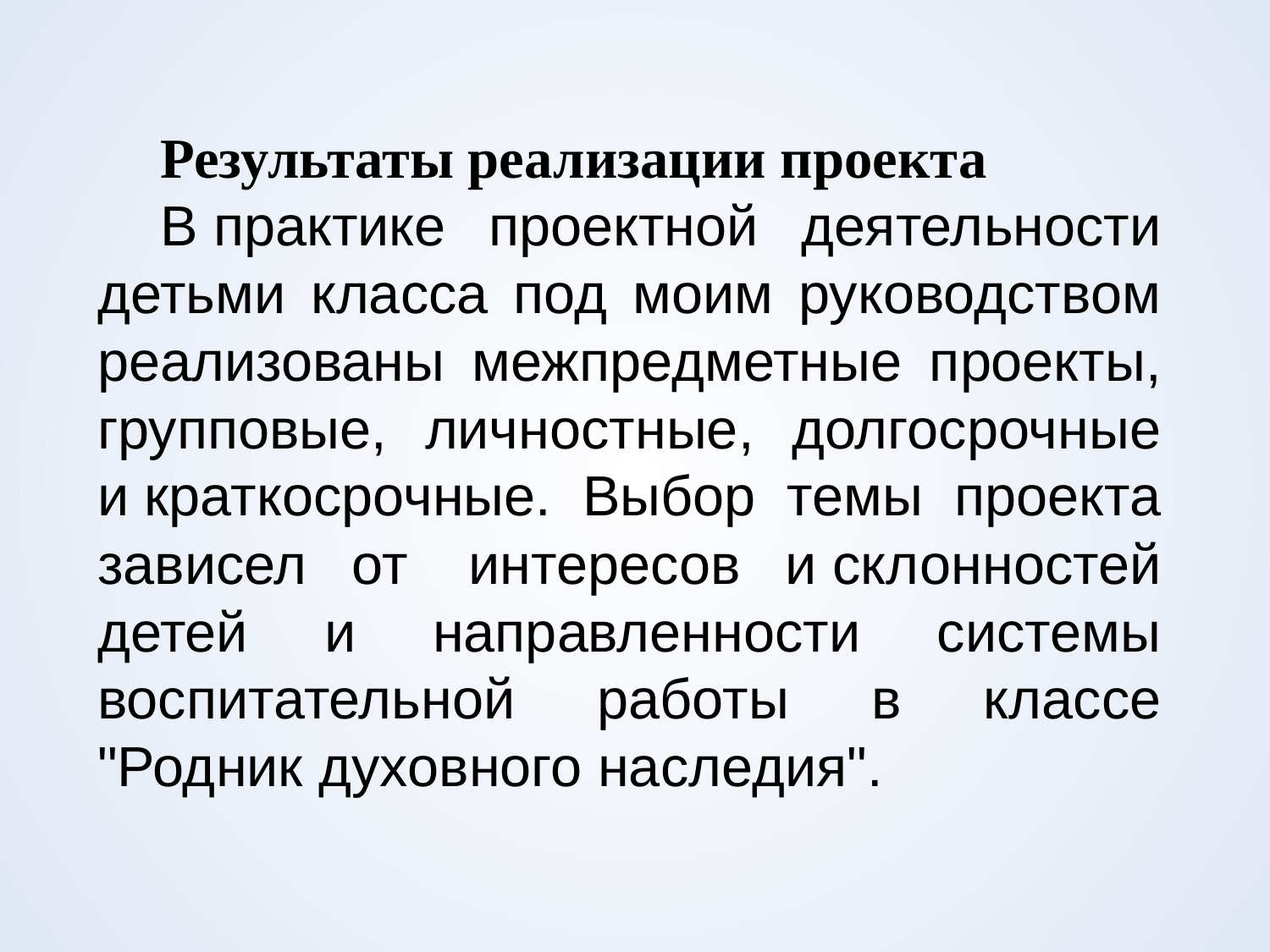

Результаты реализации проекта
В практике проектной деятельности детьми класса под моим руководством реализованы межпредметные проекты, групповые, личностные, долгосрочные и краткосрочные. Выбор темы проекта зависел от  интересов и склонностей детей и направленности системы воспитательной работы в классе "Родник духовного наследия".